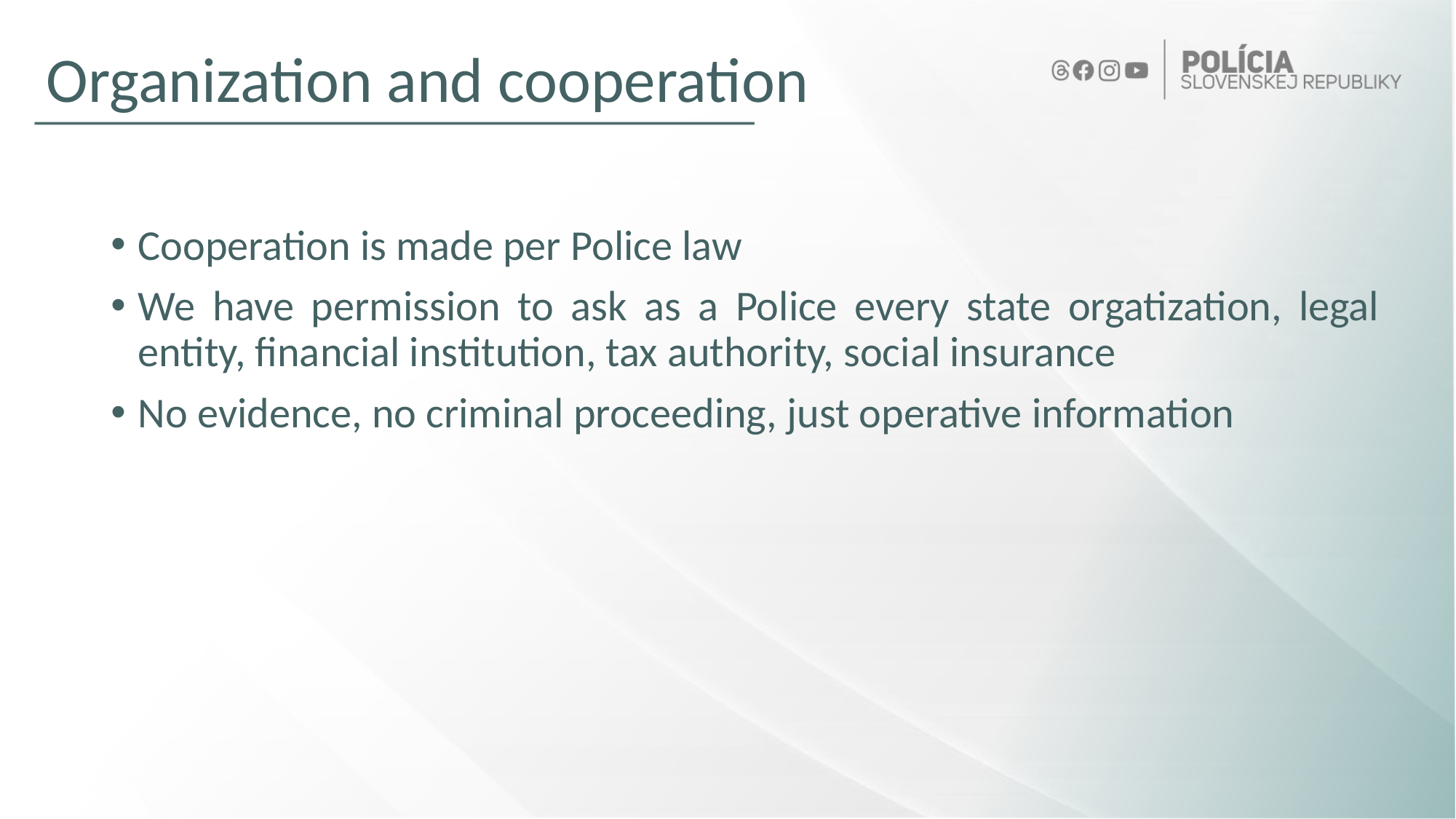

# Organization and cooperation
Cooperation is made per Police law
We have permission to ask as a Police every state orgatization, legal entity, financial institution, tax authority, social insurance
No evidence, no criminal proceeding, just operative information